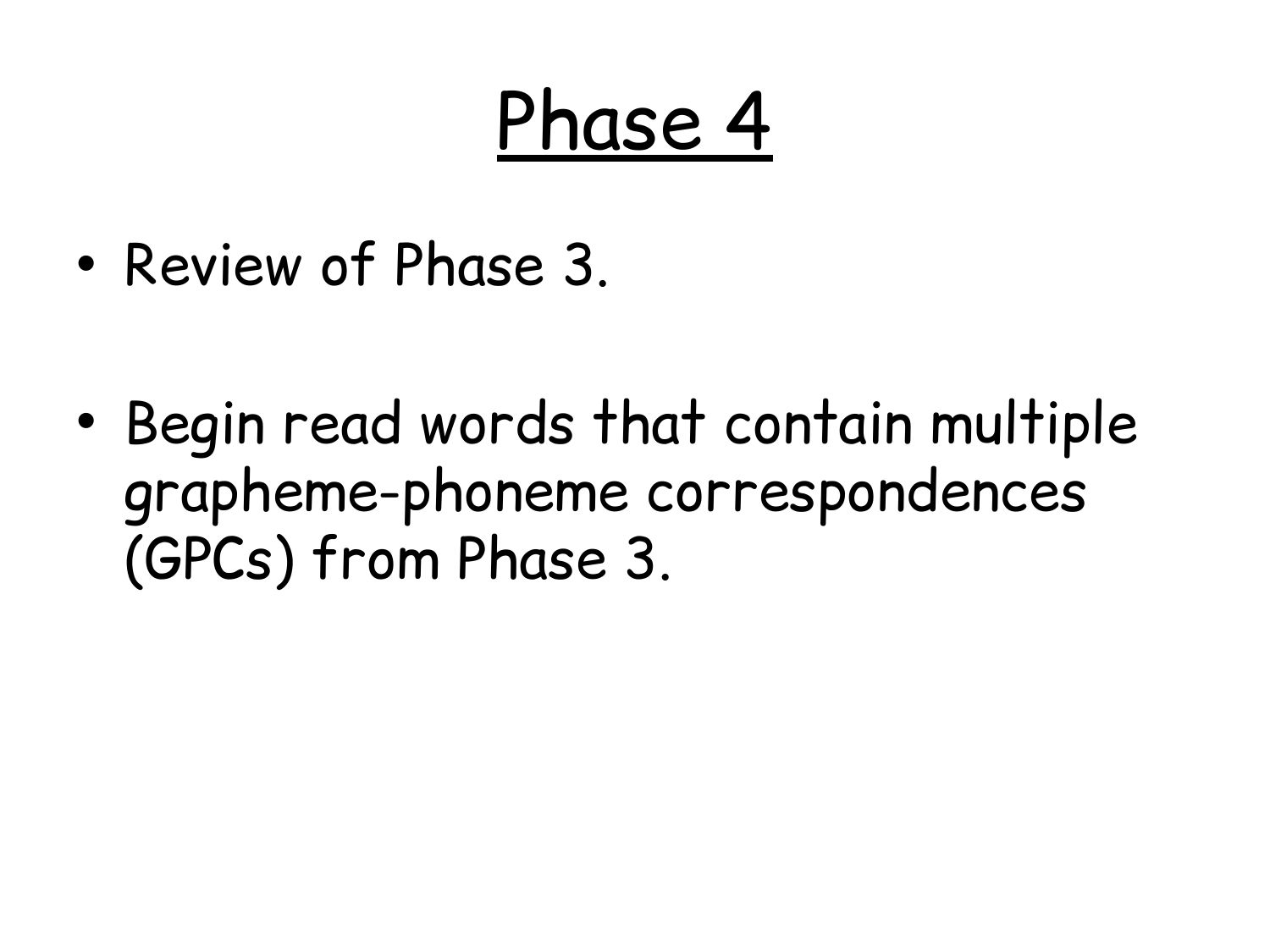

# Phase 4
Review of Phase 3.

Begin read words that contain multiple grapheme-phoneme correspondences (GPCs) from Phase 3.